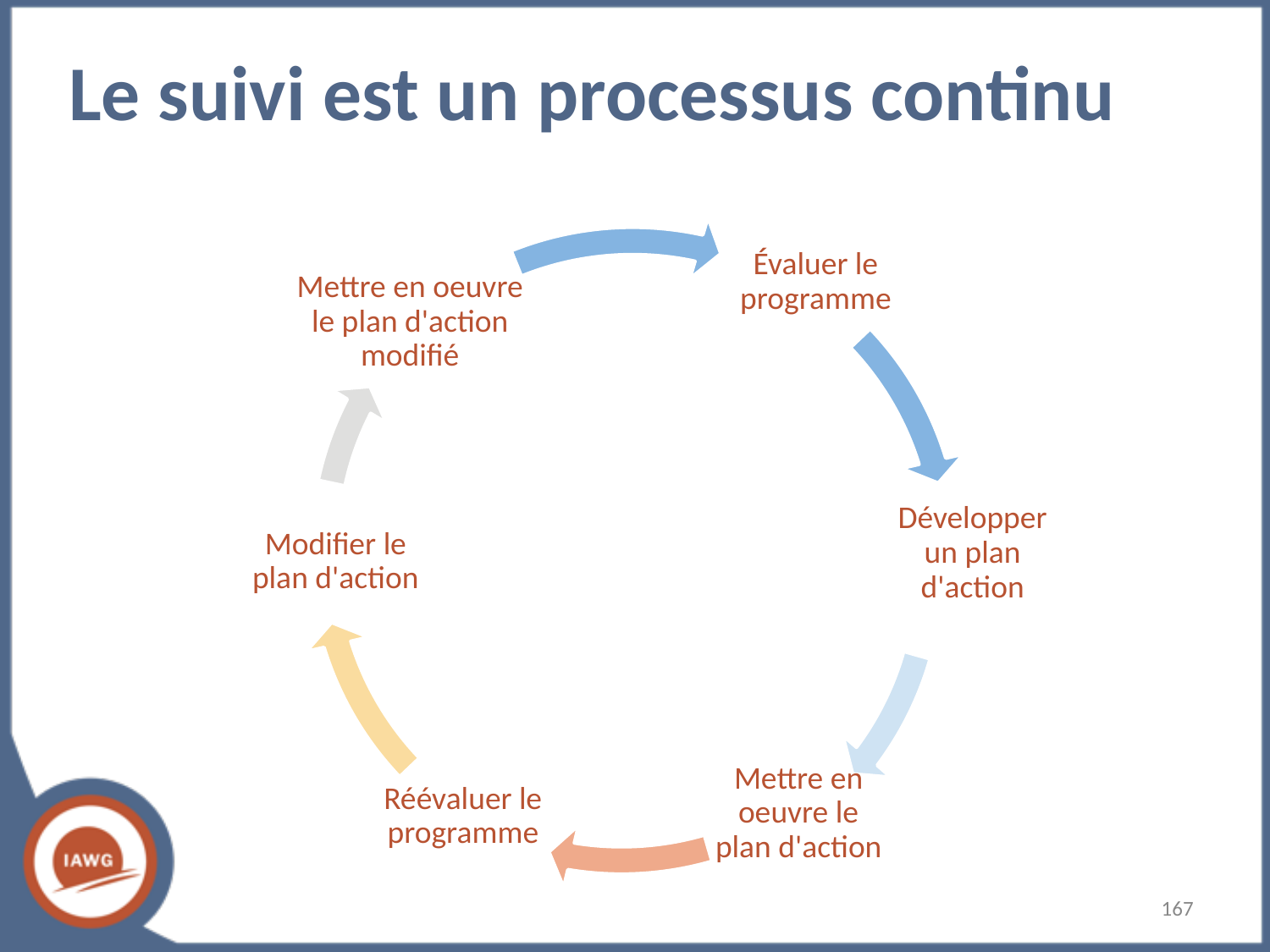

# Le suivi est un processus continu

Évaluer le programme

Mettre en oeuvre le plan d'action modifié

Développer un plan d'action
Modifier le plan d'action
Mettre en oeuvre le plan d'action

Réévaluer le programme

167